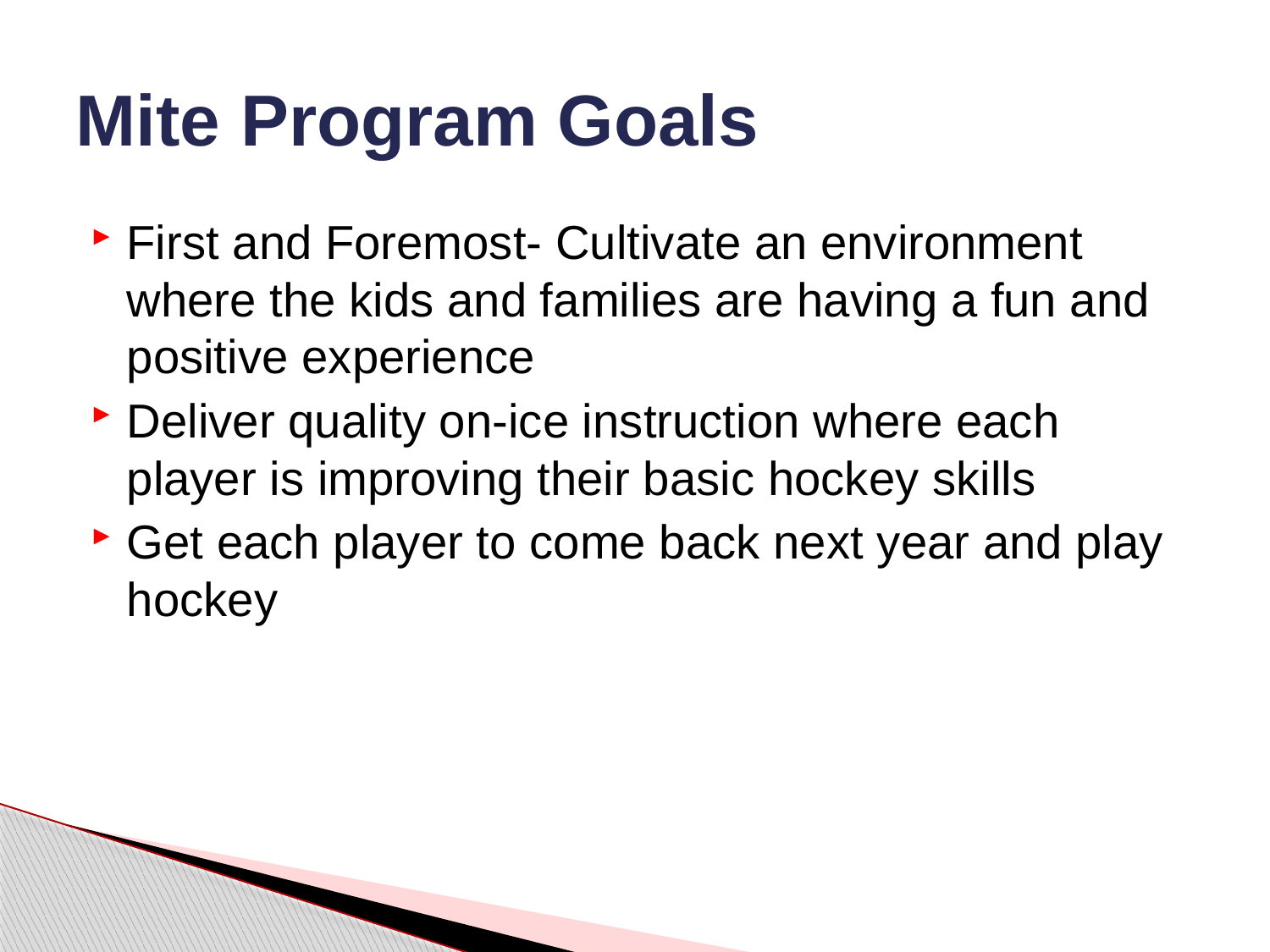

# Mite Program Goals
First and Foremost- Cultivate an environment where the kids and families are having a fun and positive experience
Deliver quality on-ice instruction where each player is improving their basic hockey skills
Get each player to come back next year and play hockey